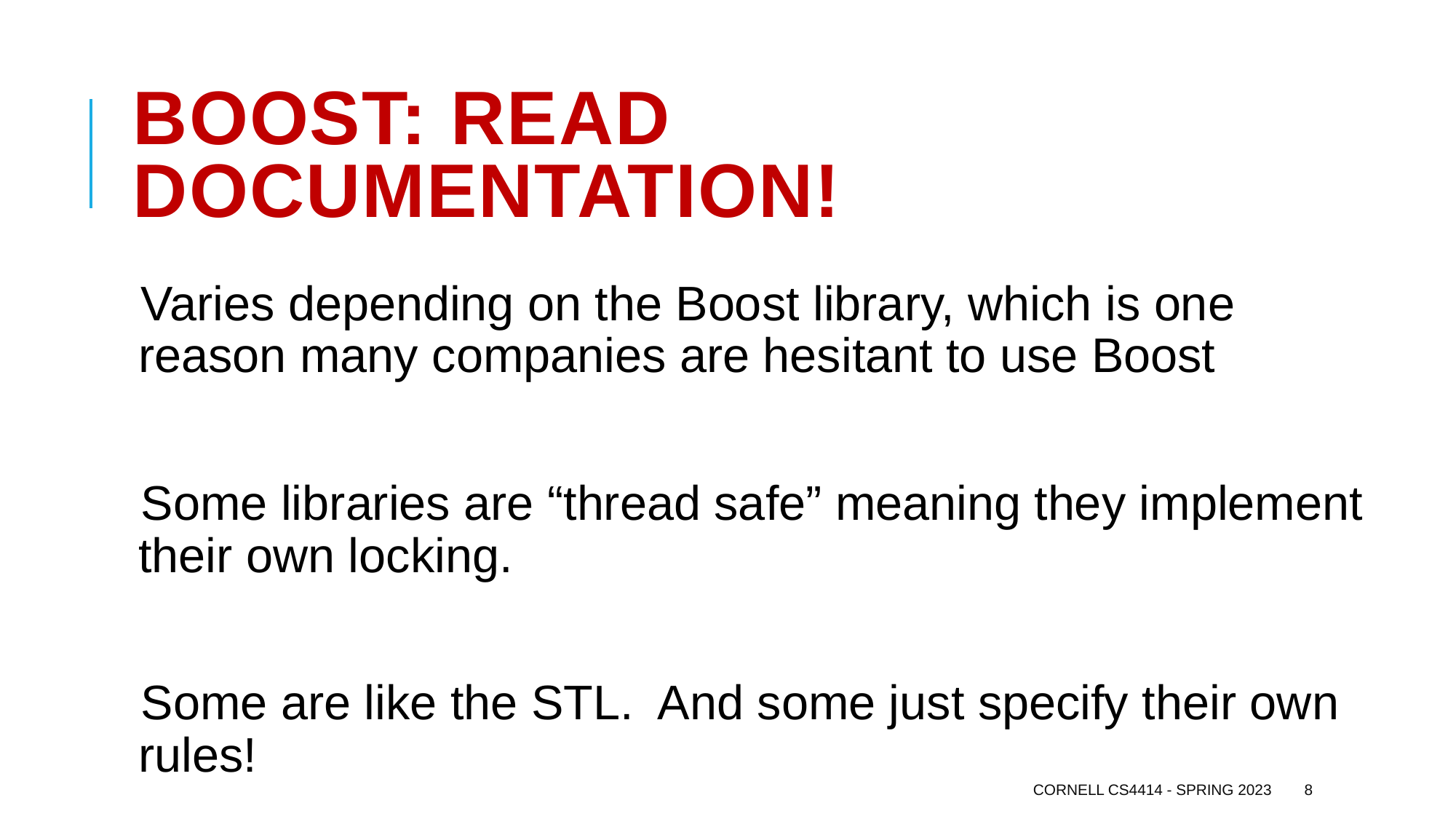

# BOOST: Read documentation!
Varies depending on the Boost library, which is one reason many companies are hesitant to use Boost

Some libraries are “thread safe” meaning they implement their own locking.

Some are like the STL.  And some just specify their own rules!
Cornell CS4414 - Spring 2023
8